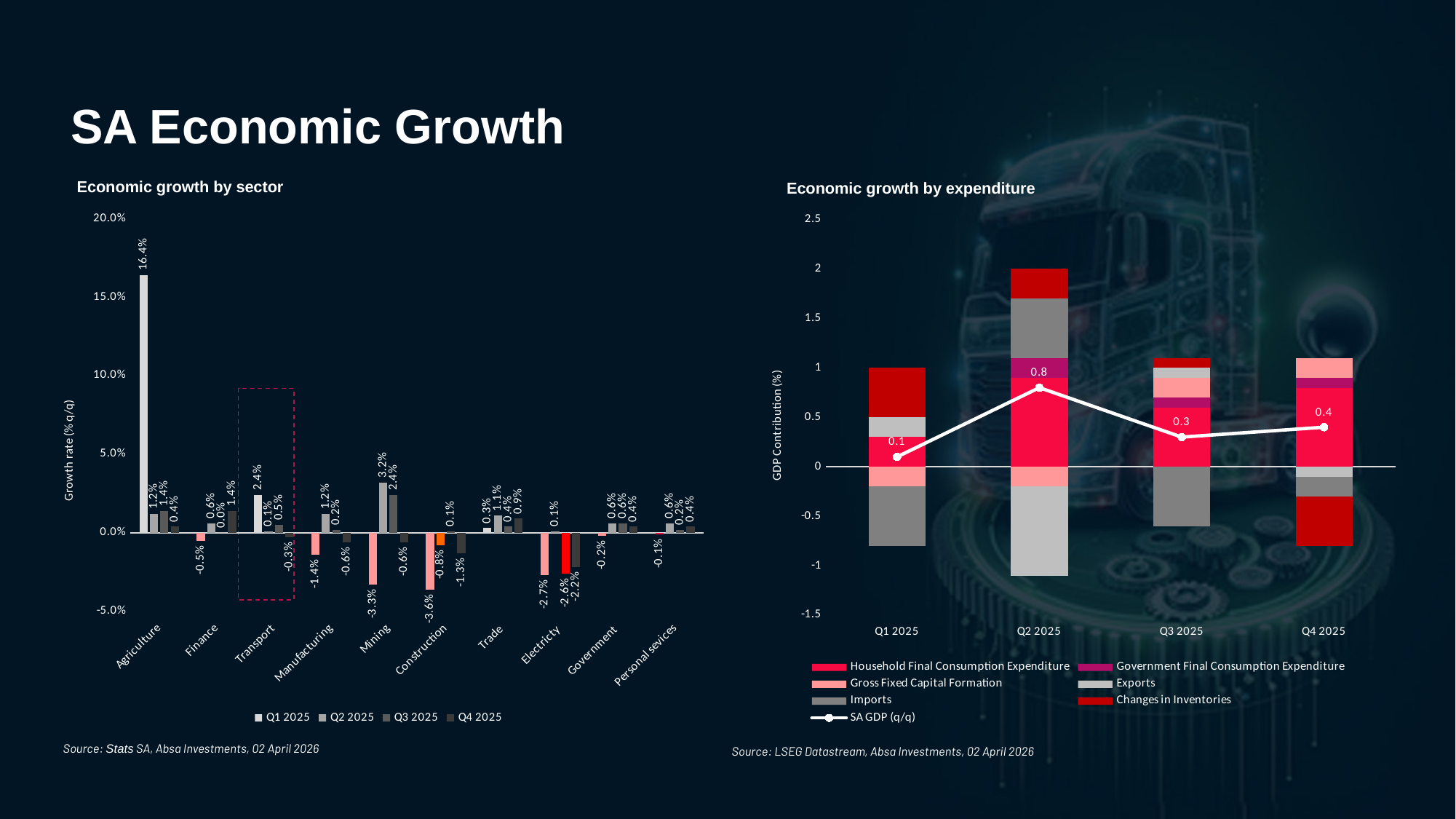

# SA Economic Growth
Economic growth by sector
Economic growth by expenditure

### Chart

| Category | Q1 2025 | Q2 2025 | Q3 2025 | Q4 2025 |
|---|---|---|---|---|
| Agriculture | 0.164 | 0.012 | 0.014 | 0.004 |
| Finance | -0.005 | 0.006 | 0.0 | 0.014 |
| Transport | 0.024 | 0.001 | 0.005 | -0.003 |
| Manufacturing | -0.014 | 0.012 | 0.002 | -0.006 |
| Mining | -0.033 | 0.032 | 0.024 | -0.006 |
| Construction | -0.036 | -0.008 | 0.001 | -0.013 |
| Trade  | 0.003 | 0.011 | 0.004 | 0.009 |
| Electricty  | -0.027 | 0.001 | -0.026 | -0.022 |
| Government  | -0.002 | 0.006 | 0.006 | 0.004 |
| Personal sevices | -0.001 | 0.006 | 0.002 | 0.004 |

### Chart

| Category | Household Final Consumption Expenditure | Government Final Consumption Expenditure | Gross Fixed Capital Formation | Exports | Imports | Changes in Inventories | SA GDP (q/q) |
|---|---|---|---|---|---|---|---|
| Q1 2025 | 0.3 | 0.0 | -0.2 | 0.2 | -0.6 | 0.5 | 0.1 |
| Q2 2025 | 0.9 | 0.2 | -0.2 | -0.9 | 0.6 | 0.3 | 0.8 |
| Q3 2025 | 0.6 | 0.1 | 0.2 | 0.1 | -0.6 | 0.1 | 0.3 |
| Q4 2025 | 0.8 | 0.1 | 0.2 | -0.1 | -0.2 | -0.5 | 0.4 |
Source: Stats SA, Absa Investments, 02 April 2026
Source: LSEG Datastream, Absa Investments, 02 April 2026
14